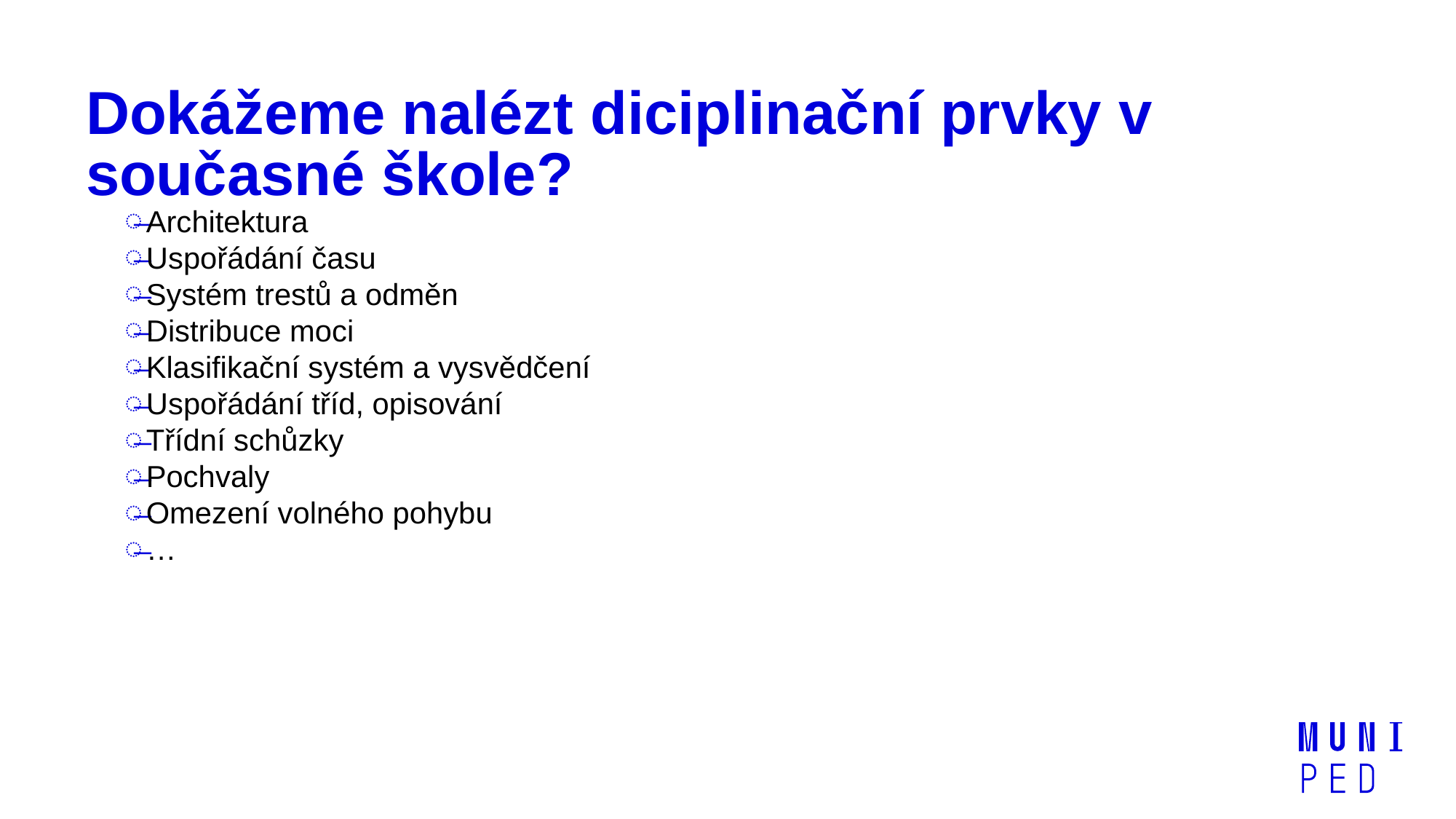

# Dokážeme nalézt diciplinační prvky v současné škole?
Architektura
Uspořádání času
Systém trestů a odměn
Distribuce moci
Klasifikační systém a vysvědčení
Uspořádání tříd, opisování
Třídní schůzky
Pochvaly
Omezení volného pohybu
…